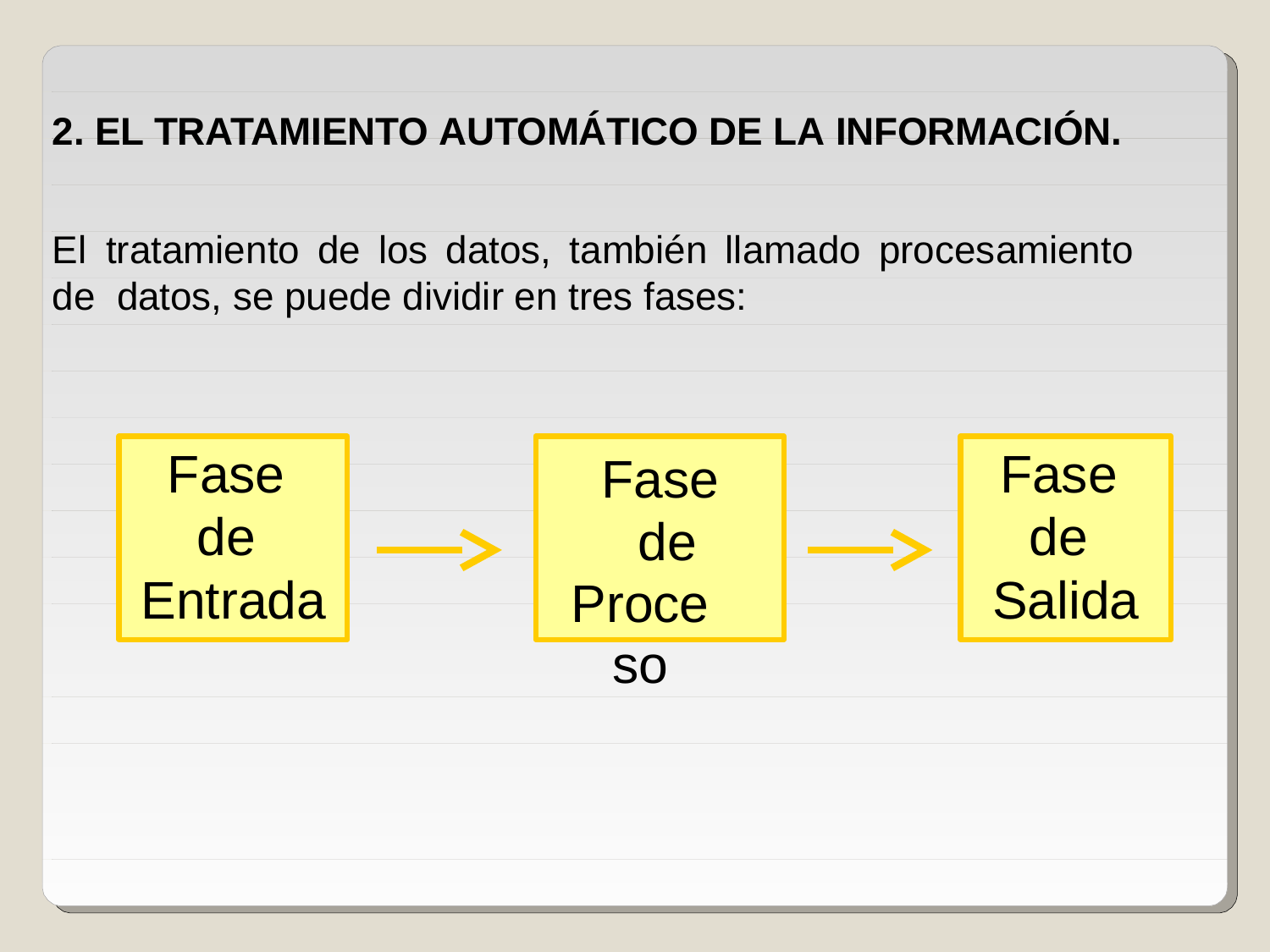

# 2. EL TRATAMIENTO AUTOMÁTICO DE LA INFORMACIÓN.

El	tratamiento	de	los	datos,	también	llamado	procesamiento	de  datos, se puede dividir en tres fases:

Fase  de  Entrada
Fase  de
Proceso
Fase  de  Salida